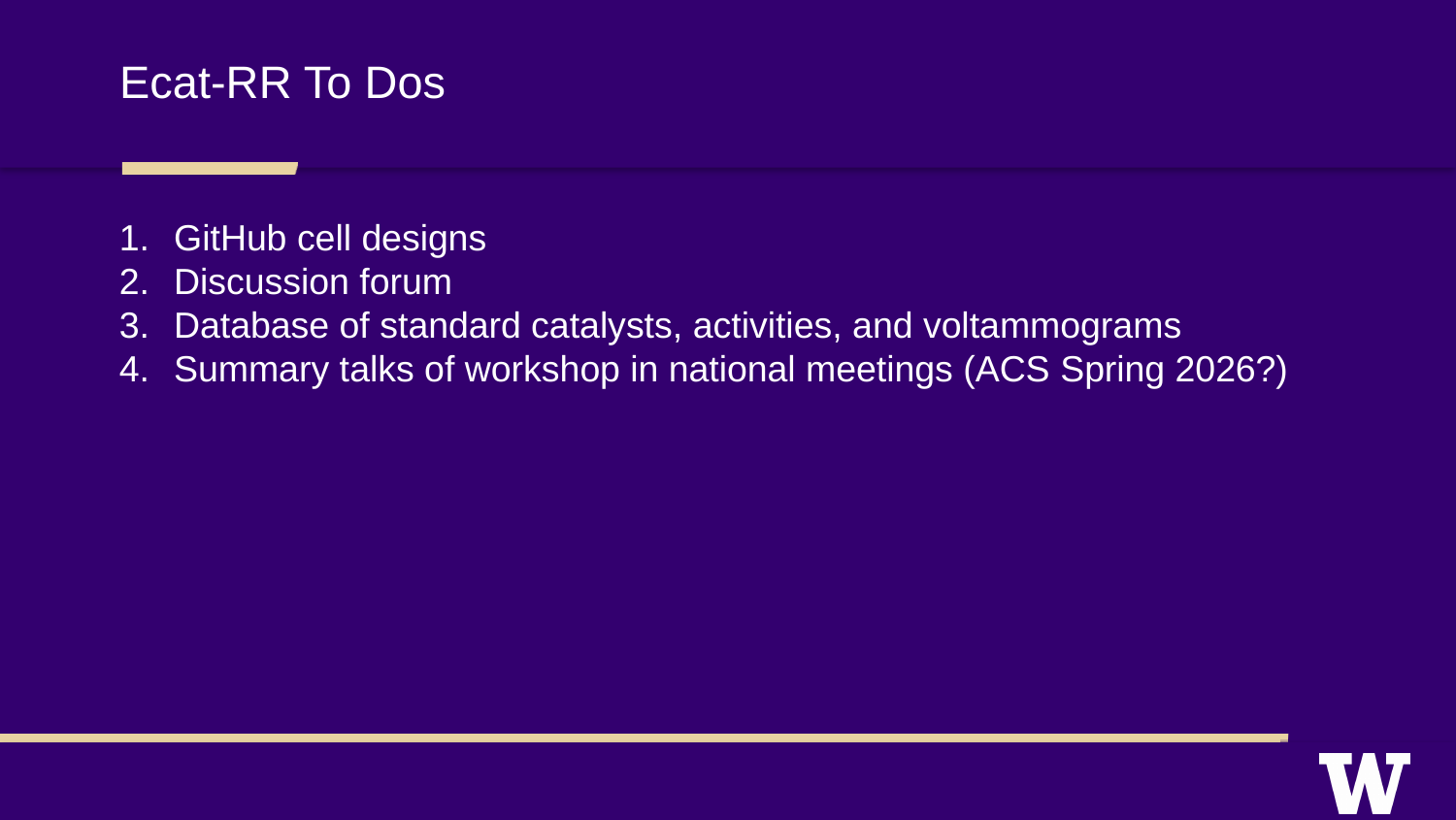

Ecat-RR To Dos
GitHub cell designs
Discussion forum
Database of standard catalysts, activities, and voltammograms
Summary talks of workshop in national meetings (ACS Spring 2026?)